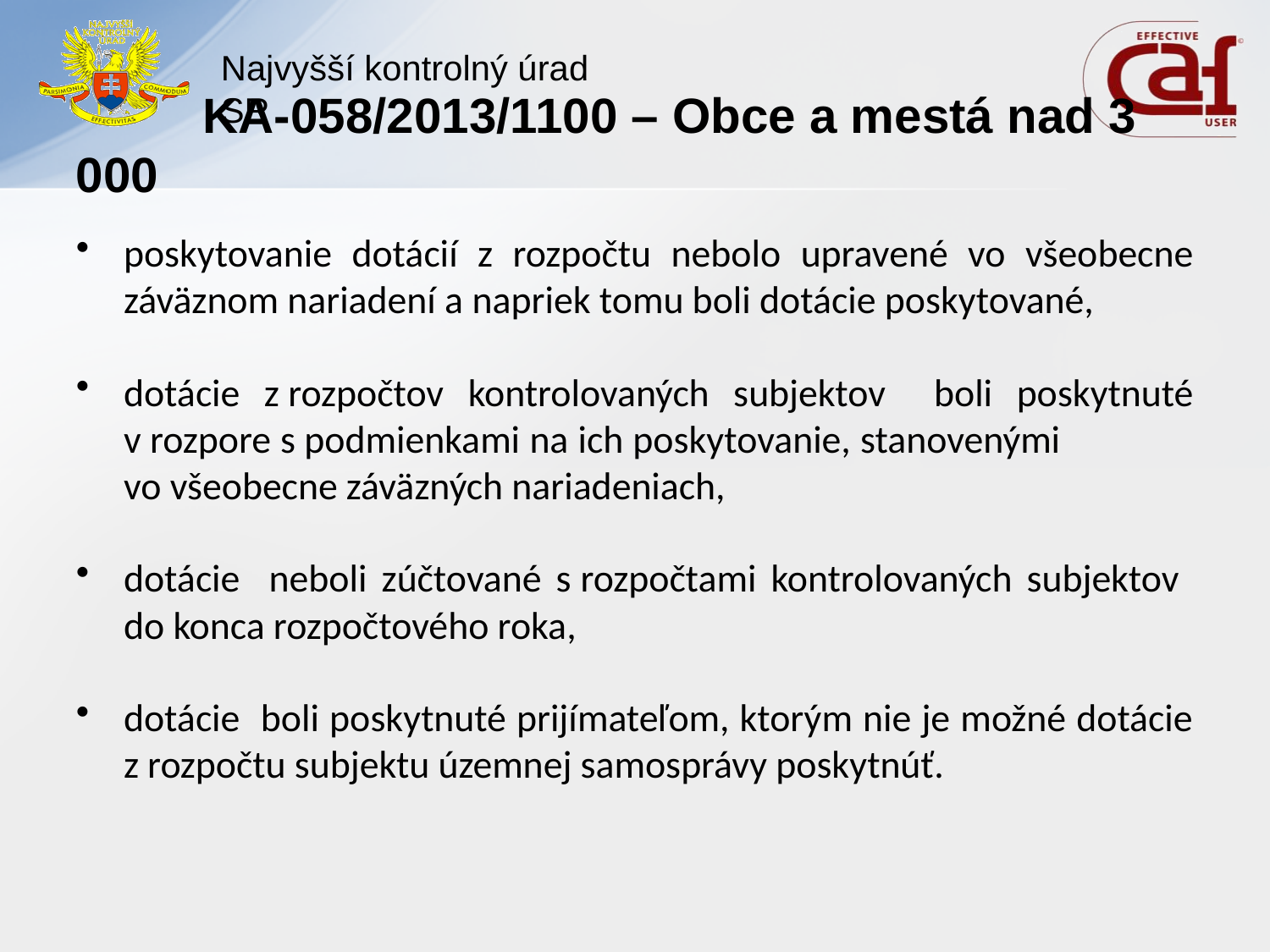

# KA-058/2013/1100 – Obce a mestá nad 3 000
poskytovanie dotácií z rozpočtu nebolo upravené vo všeobecne záväznom nariadení a napriek tomu boli dotácie poskytované,

dotácie z rozpočtov kontrolovaných subjektov  boli poskytnuté v rozpore s podmienkami na ich poskytovanie, stanovenými               vo všeobecne záväzných nariadeniach,

dotácie  neboli zúčtované s rozpočtami kontrolovaných subjektov  do konca rozpočtového roka,

dotácie  boli poskytnuté prijímateľom, ktorým nie je možné dotácie z rozpočtu subjektu územnej samosprávy poskytnúť.